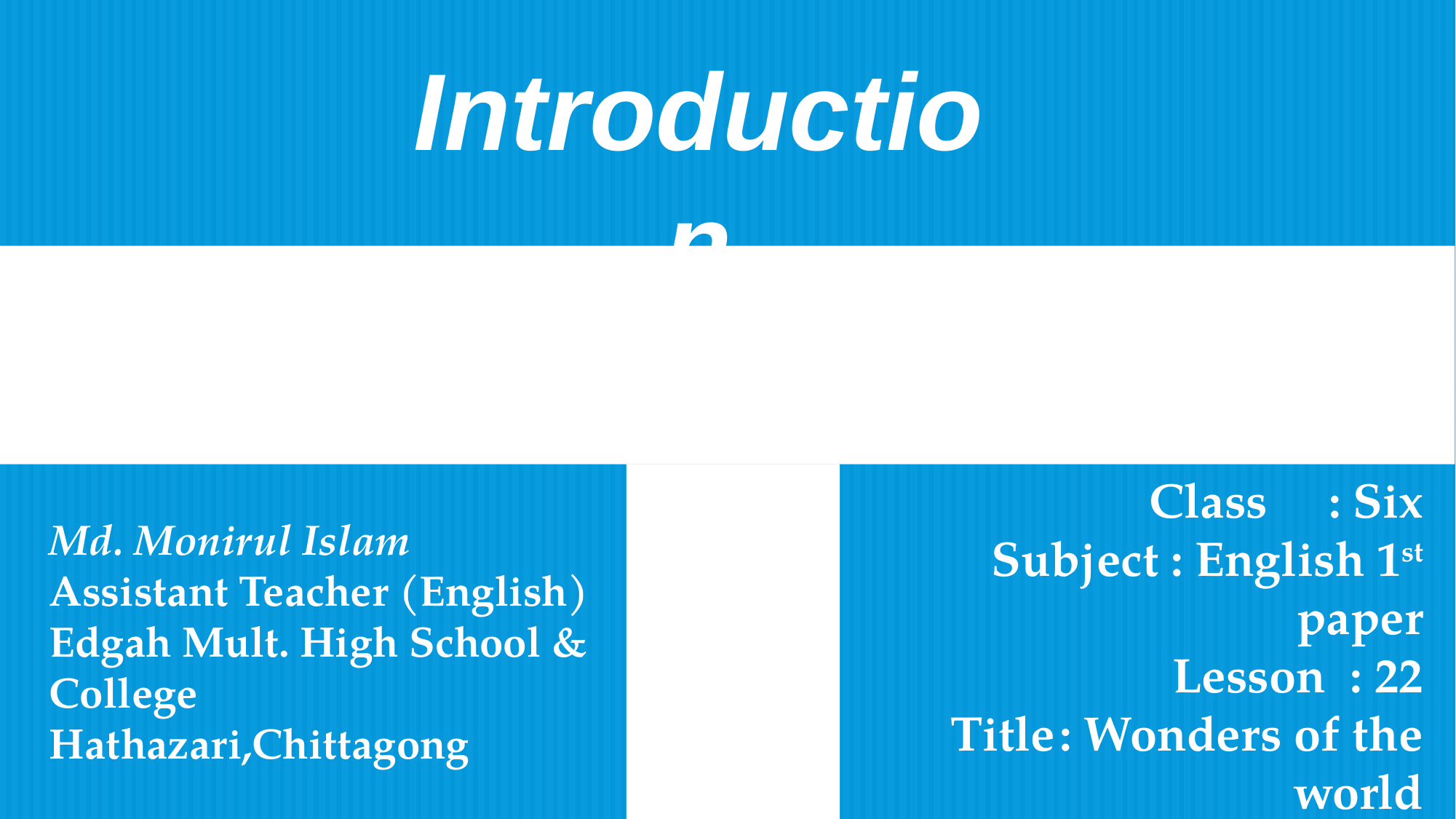

Introduction

Class     : Six
Subject : English 1st paper
Lesson  : 22
Title	: Wonders of the world
Time    : 45 minutes
Md. Monirul Islam
Assistant Teacher (English)
Edgah Mult. High School & College
Hathazari,Chittagong